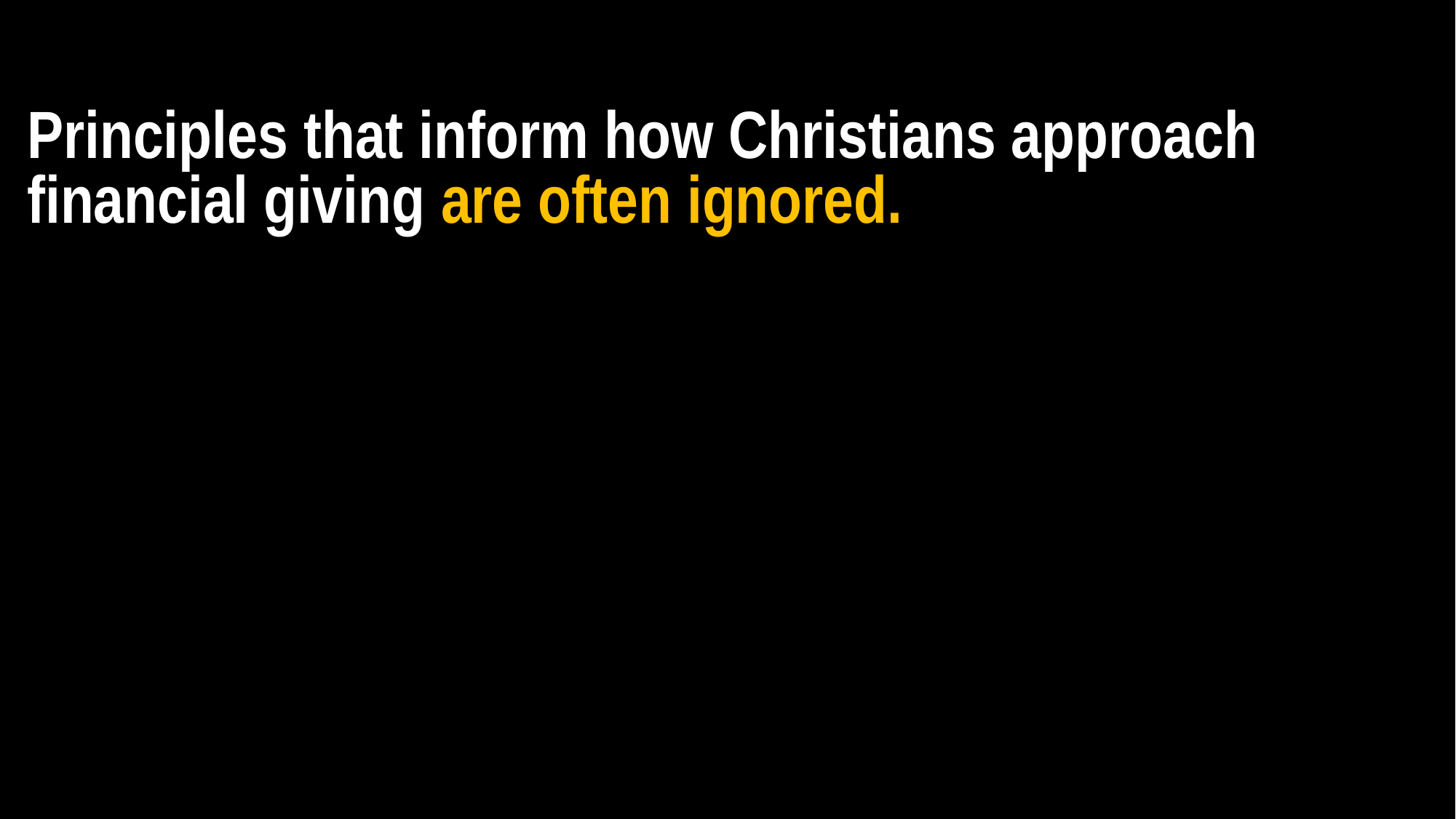

Principles that inform how Christians approach financial giving are often ignored.